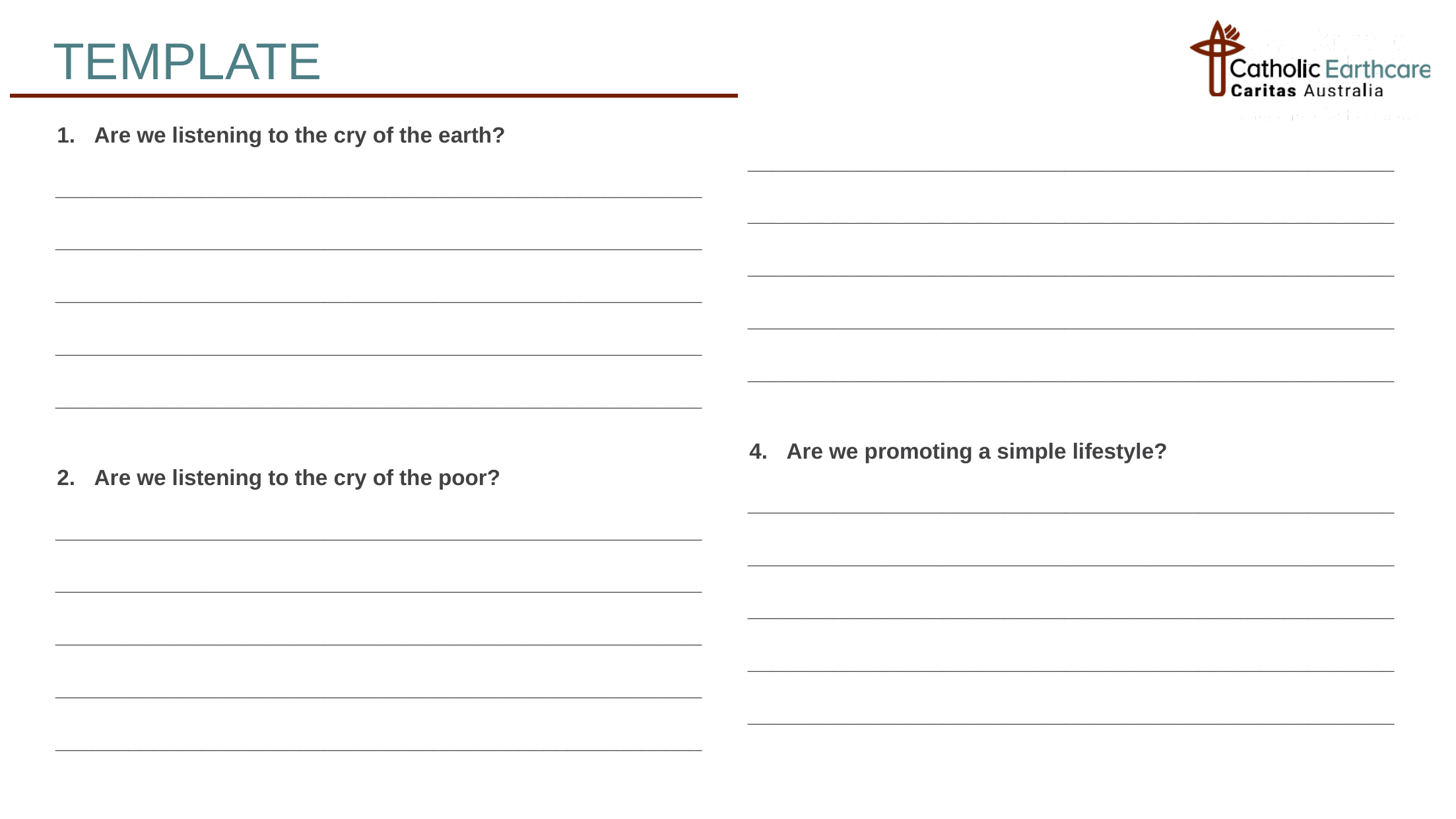

# template
Are we listening to the cry of the earth?
_________________________________________________________________________________________________________________________________________________________________________________________________________________________________________________________________________

Are we listening to the cry of the poor?
_________________________________________________________________________________________________________________________________________________________________________________________________________________________________________________________________________

Are we considering the cost to the earth?
_________________________________________________________________________________________________________________________________________________________________________________________________________________________________________________________________________

Are we promoting a simple lifestyle?
_________________________________________________________________________________________________________________________________________________________________________________________________________________________________________________________________________